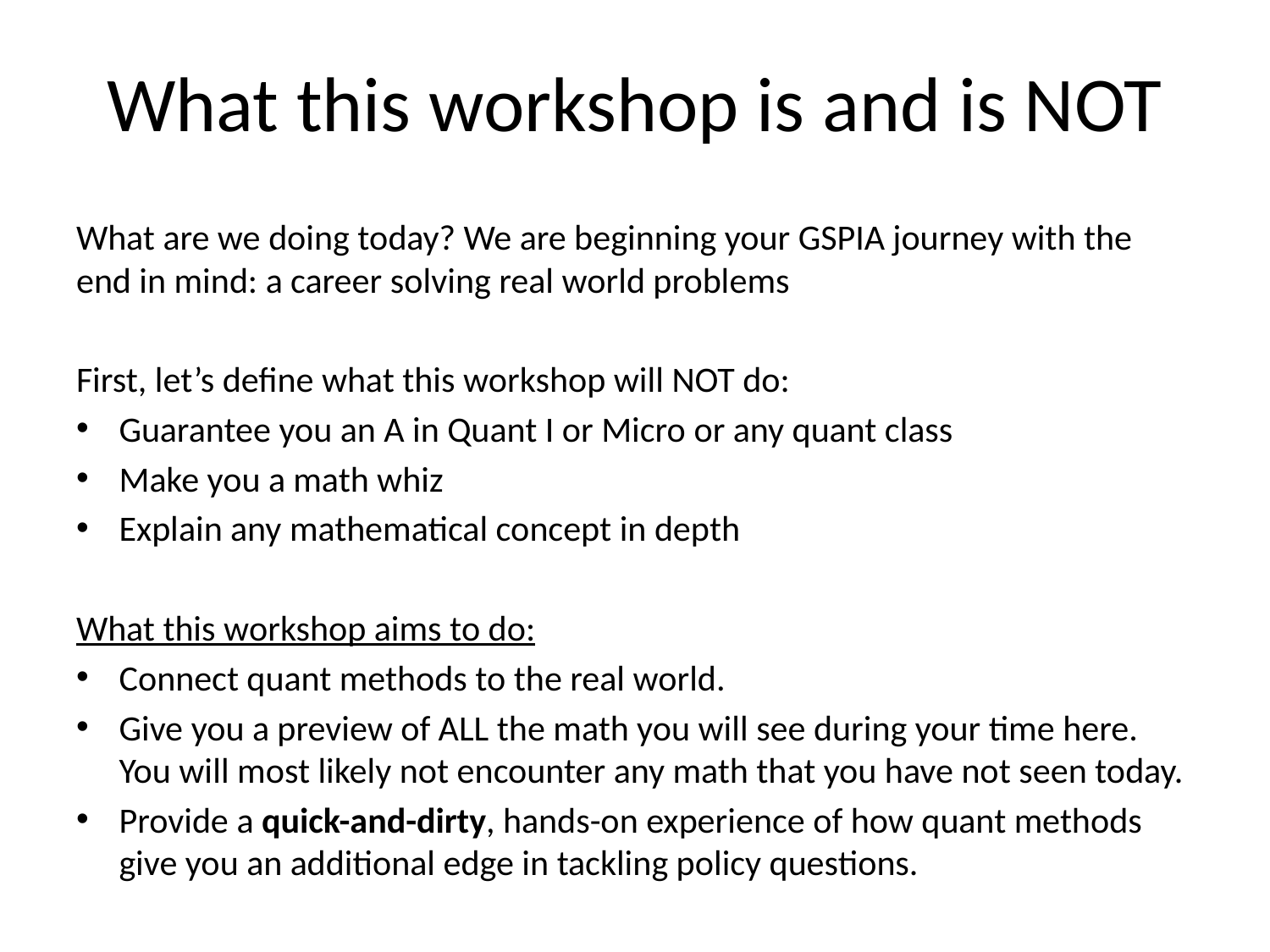

# What this workshop is and is NOT

What are we doing today? We are beginning your GSPIA journey with the end in mind: a career solving real world problems

First, let’s define what this workshop will NOT do:
Guarantee you an A in Quant I or Micro or any quant class
Make you a math whiz
Explain any mathematical concept in depth

What this workshop aims to do:
Connect quant methods to the real world.
Give you a preview of ALL the math you will see during your time here. You will most likely not encounter any math that you have not seen today.
Provide a quick-and-dirty, hands-on experience of how quant methods give you an additional edge in tackling policy questions.